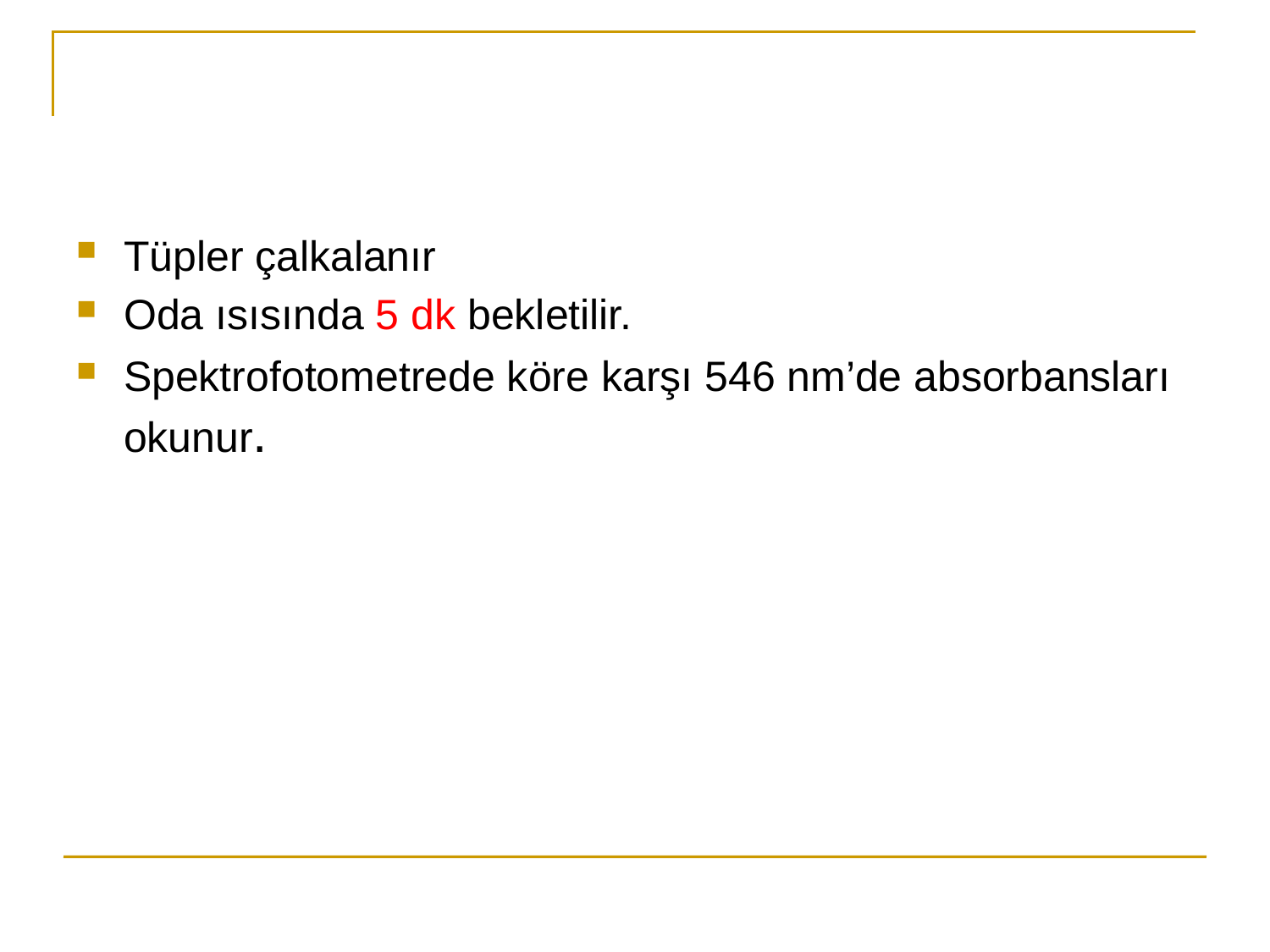

#
Tüpler çalkalanır
Oda ısısında 5 dk bekletilir.
Spektrofotometrede köre karşı 546 nm’de absorbansları okunur.